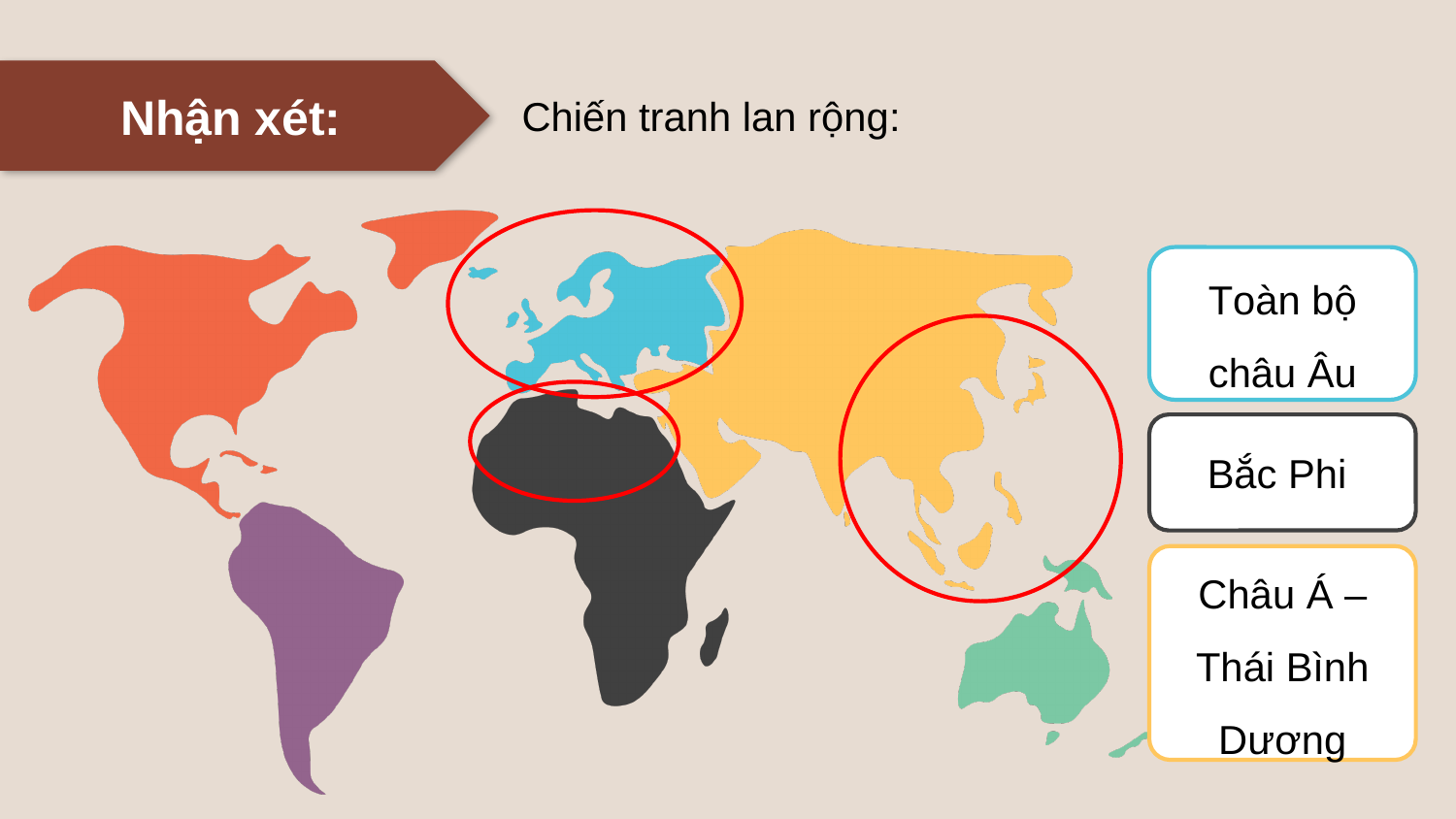

Nhận xét:
Chiến tranh lan rộng:

Toàn bộ châu Âu

Bắc Phi
Châu Á – Thái Bình Dương